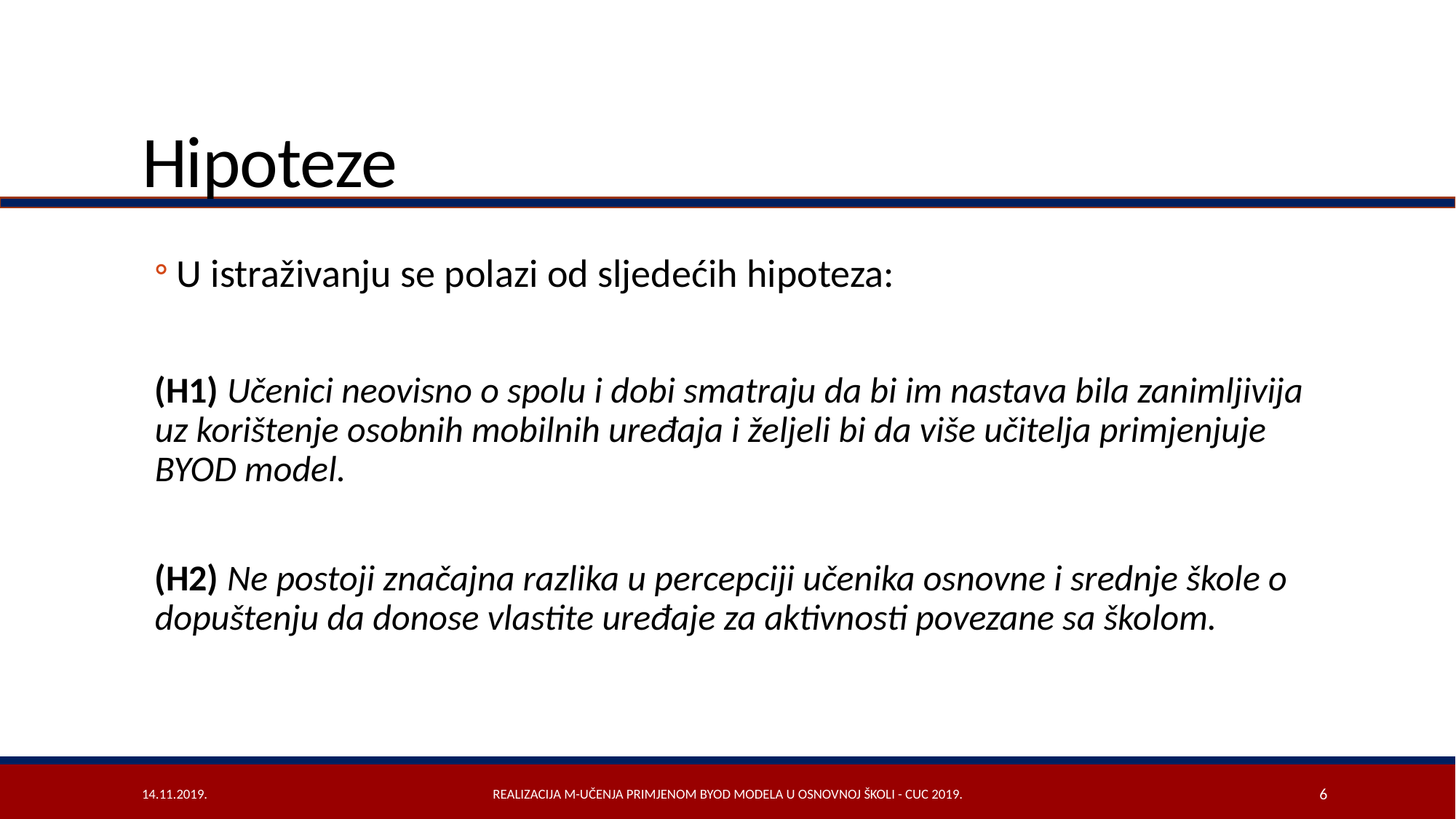

# Hipoteze
U istraživanju se polazi od sljedećih hipoteza:

(H1) Učenici neovisno o spolu i dobi smatraju da bi im nastava bila zanimljivija uz korištenje osobnih mobilnih uređaja i željeli bi da više učitelja primjenjuje BYOD model.

(H2) Ne postoji značajna razlika u percepciji učenika osnovne i srednje škole o dopuštenju da donose vlastite uređaje za aktivnosti povezane sa školom.

14.11.2019.
Realizacija m-učenja primjenom BYOD modela u osnovnoj školi - CUC 2019.
6